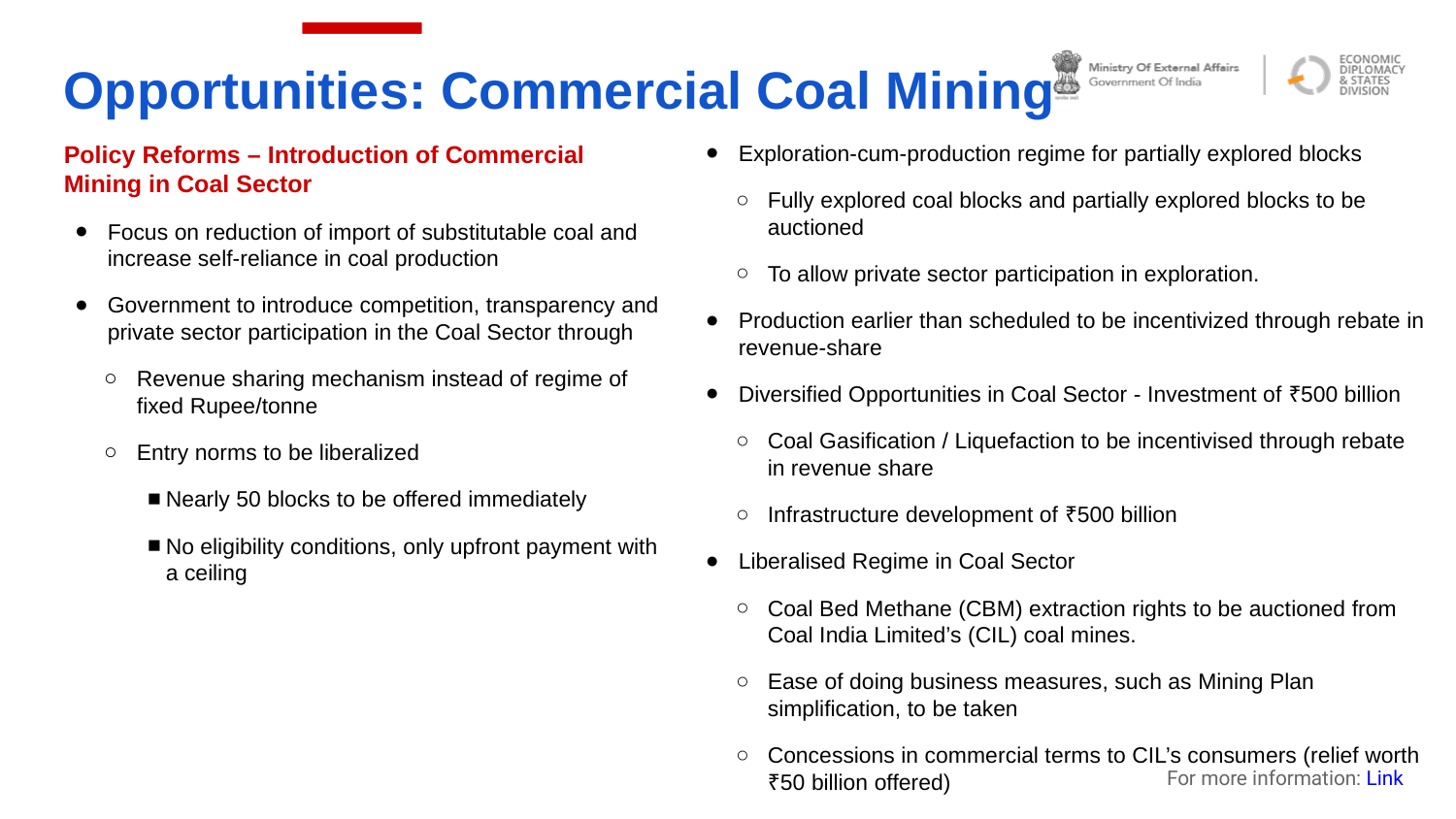

Opportunities: Commercial Coal Mining
Policy Reforms – Introduction of Commercial Mining in Coal Sector
Focus on reduction of import of substitutable coal and increase self-reliance in coal production
Government to introduce competition, transparency and private sector participation in the Coal Sector through
Revenue sharing mechanism instead of regime of fixed Rupee/tonne
Entry norms to be liberalized
Nearly 50 blocks to be offered immediately
No eligibility conditions, only upfront payment with a ceiling
Exploration-cum-production regime for partially explored blocks
Fully explored coal blocks and partially explored blocks to be auctioned
To allow private sector participation in exploration.
Production earlier than scheduled to be incentivized through rebate in revenue-share
Diversified Opportunities in Coal Sector - Investment of ₹500 billion
Coal Gasification / Liquefaction to be incentivised through rebate in revenue share
Infrastructure development of ₹500 billion
Liberalised Regime in Coal Sector
Coal Bed Methane (CBM) extraction rights to be auctioned from Coal India Limited’s (CIL) coal mines.
Ease of doing business measures, such as Mining Plan simplification, to be taken
Concessions in commercial terms to CIL’s consumers (relief worth ₹50 billion offered)
For more information: Link